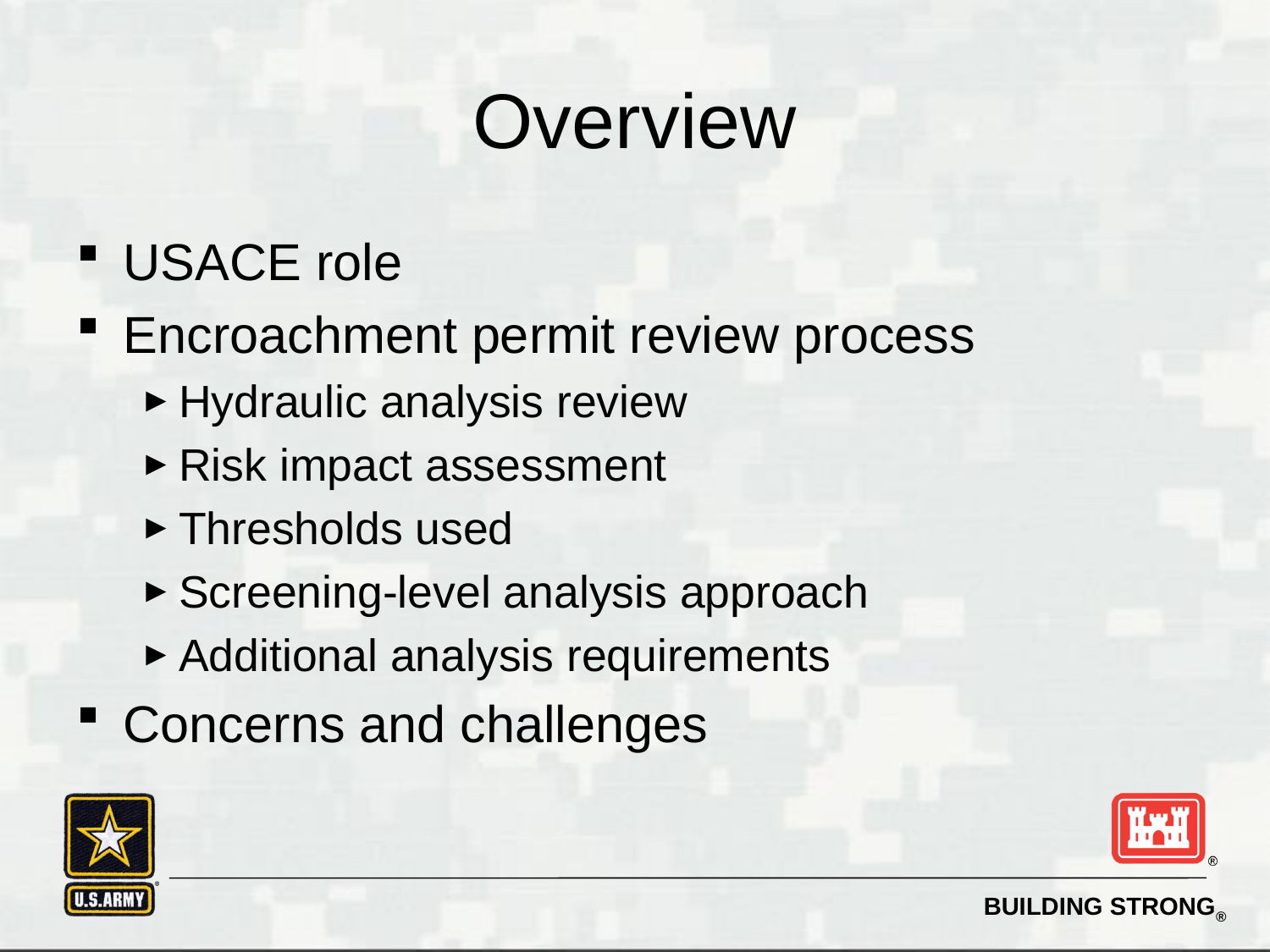

# Overview
USACE role
Encroachment permit review process
Hydraulic analysis review
Risk impact assessment
Thresholds used
Screening-level analysis approach
Additional analysis requirements
Concerns and challenges